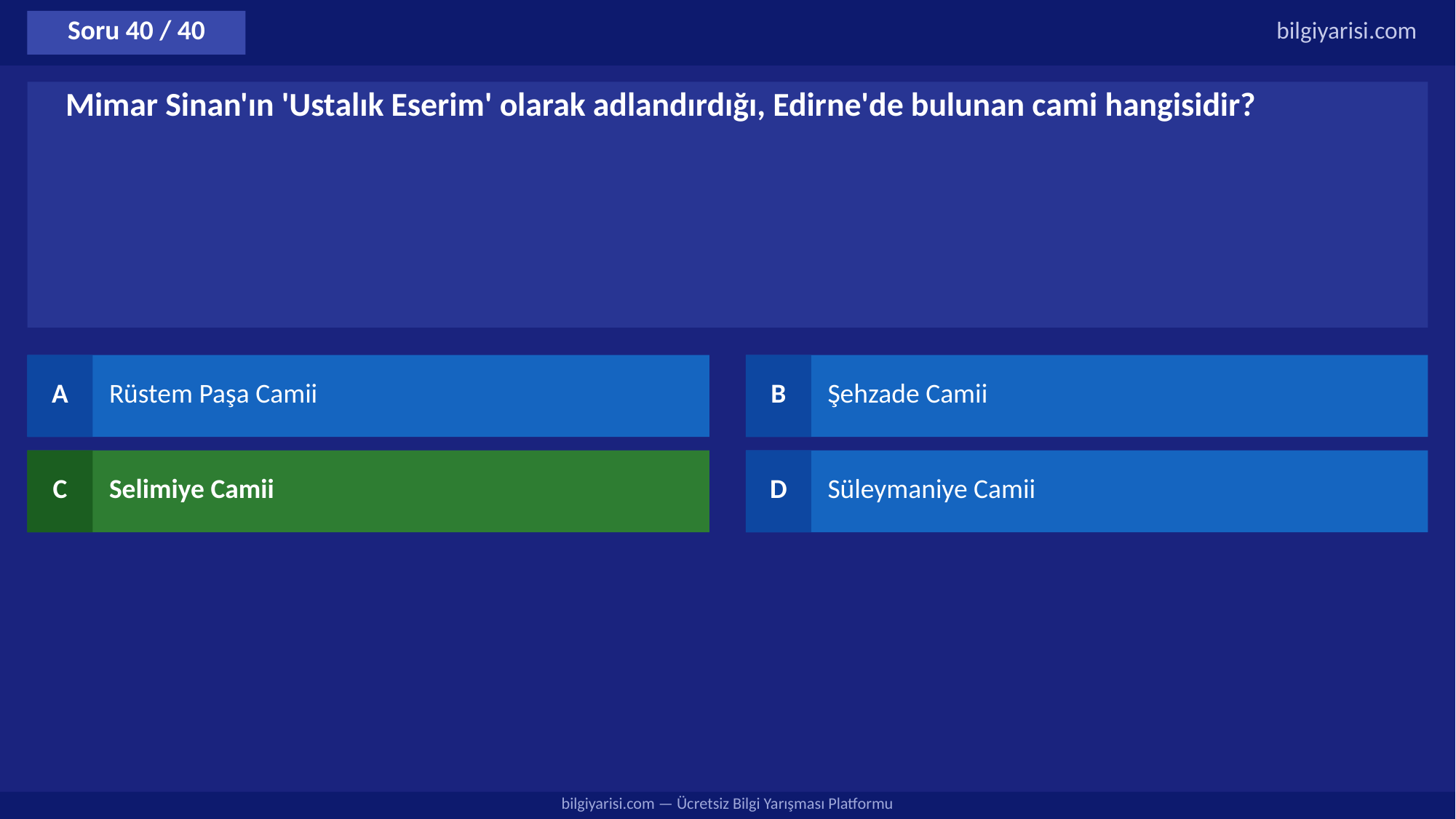

Soru 40 / 40
bilgiyarisi.com

Mimar Sinan'ın 'Ustalık Eserim' olarak adlandırdığı, Edirne'de bulunan cami hangisidir?

A
Rüstem Paşa Camii

B
Şehzade Camii

C
Selimiye Camii

D
Süleymaniye Camii
bilgiyarisi.com — Ücretsiz Bilgi Yarışması Platformu